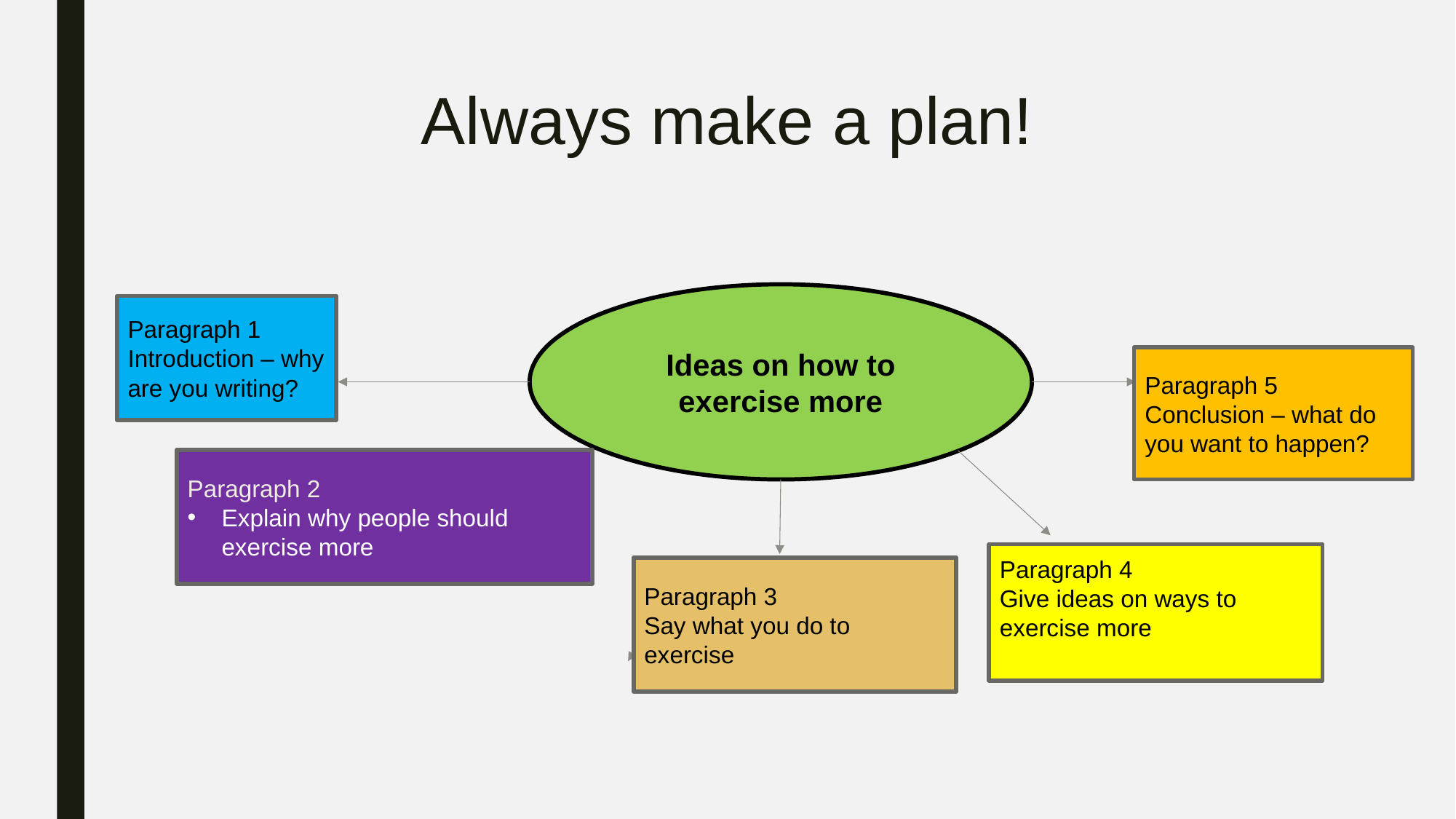

# Always make a plan!
Ideas on how to exercise more
Paragraph 1
Introduction – why are you writing?
Paragraph 5
Conclusion – what do you want to happen?
Paragraph 2
Explain why people should exercise more

Paragraph 4
Give ideas on ways to exercise more

Paragraph 3
Say what you do to exercise